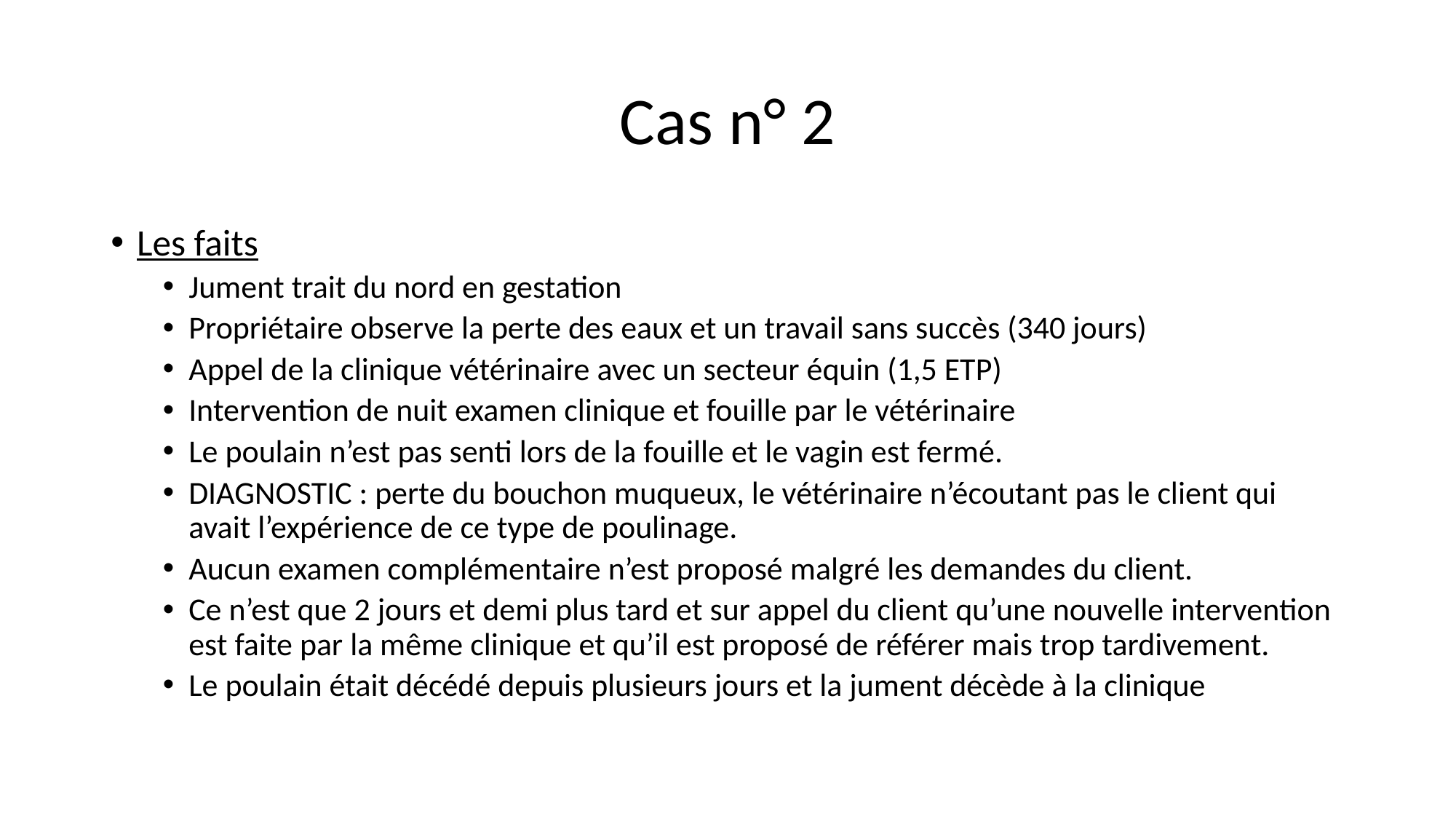

# Cas n° 2
Les faits
Jument trait du nord en gestation
Propriétaire observe la perte des eaux et un travail sans succès (340 jours)
Appel de la clinique vétérinaire avec un secteur équin (1,5 ETP)
Intervention de nuit examen clinique et fouille par le vétérinaire
Le poulain n’est pas senti lors de la fouille et le vagin est fermé.
DIAGNOSTIC : perte du bouchon muqueux, le vétérinaire n’écoutant pas le client qui avait l’expérience de ce type de poulinage.
Aucun examen complémentaire n’est proposé malgré les demandes du client.
Ce n’est que 2 jours et demi plus tard et sur appel du client qu’une nouvelle intervention est faite par la même clinique et qu’il est proposé de référer mais trop tardivement.
Le poulain était décédé depuis plusieurs jours et la jument décède à la clinique